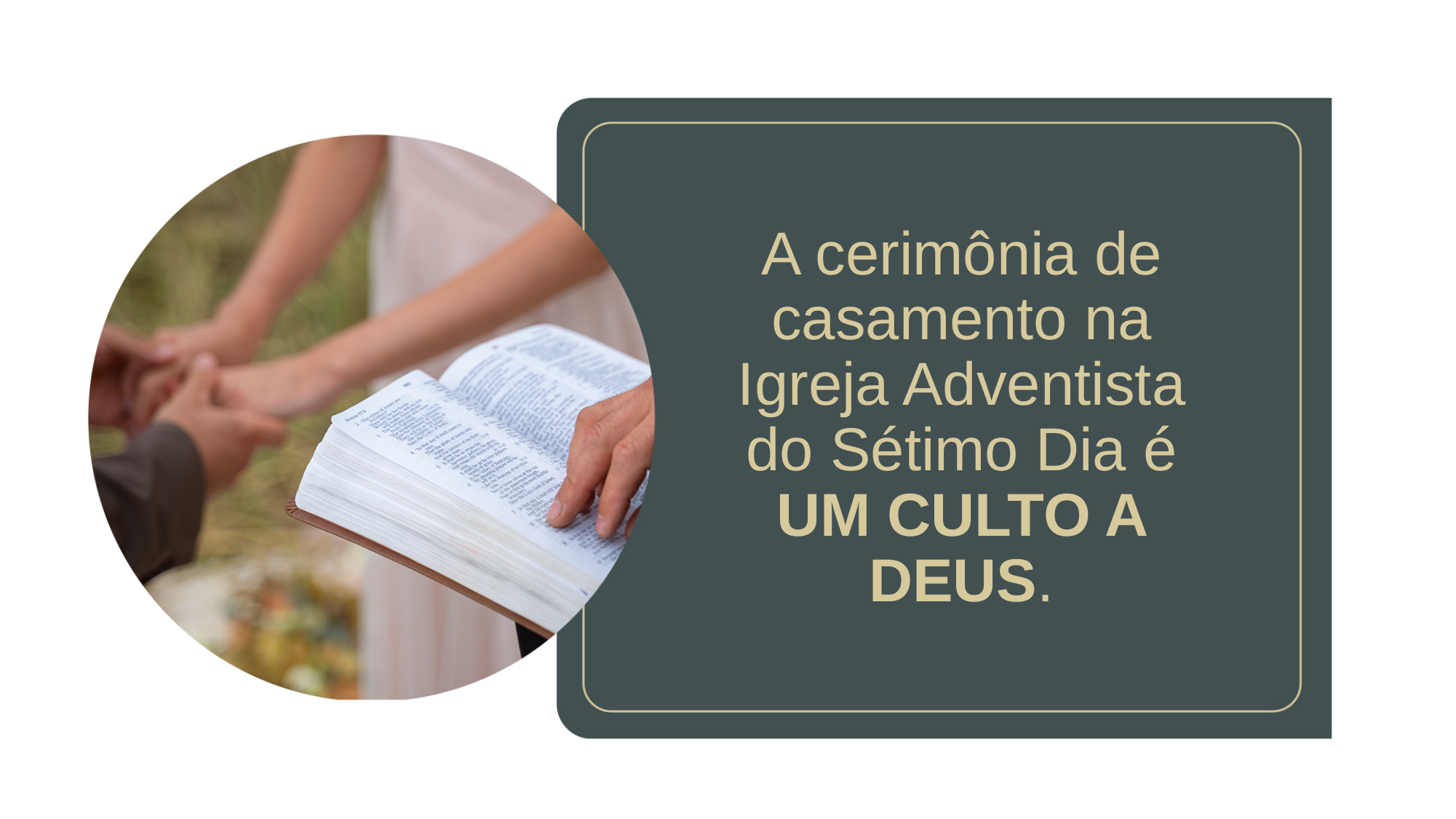

# A cerimônia de casamento na Igreja Adventista do Sétimo Dia é UM CULTO A DEUS.